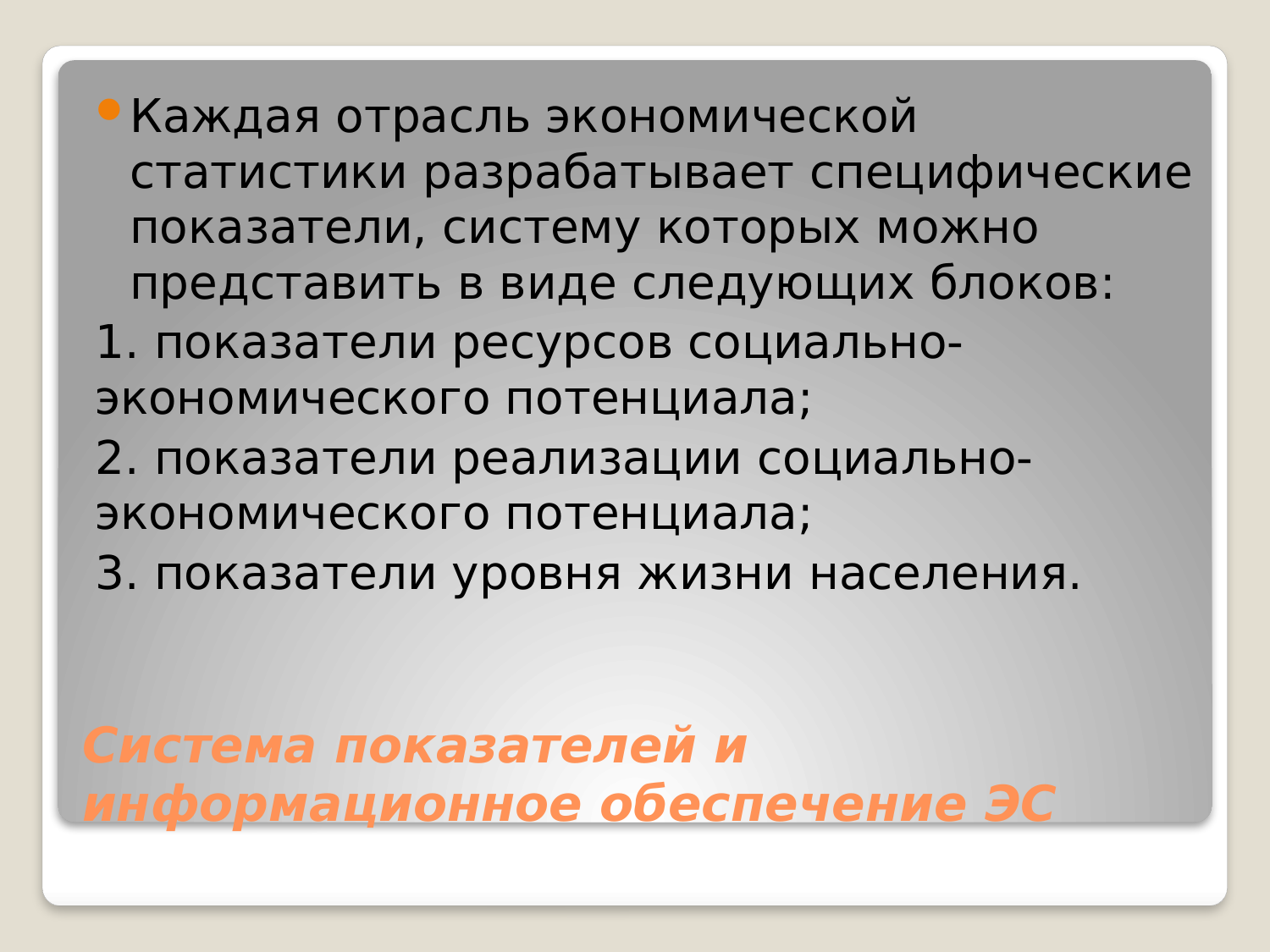

Каждая отрасль экономической статистики разрабатывает специфические показатели, систему которых можно представить в виде следующих блоков:
1. показатели ресурсов социально-экономического потенциала;
2. показатели реализации социально-экономического потенциала;
3. показатели уровня жизни населения.

# Система показателей и информационное обеспечение ЭС